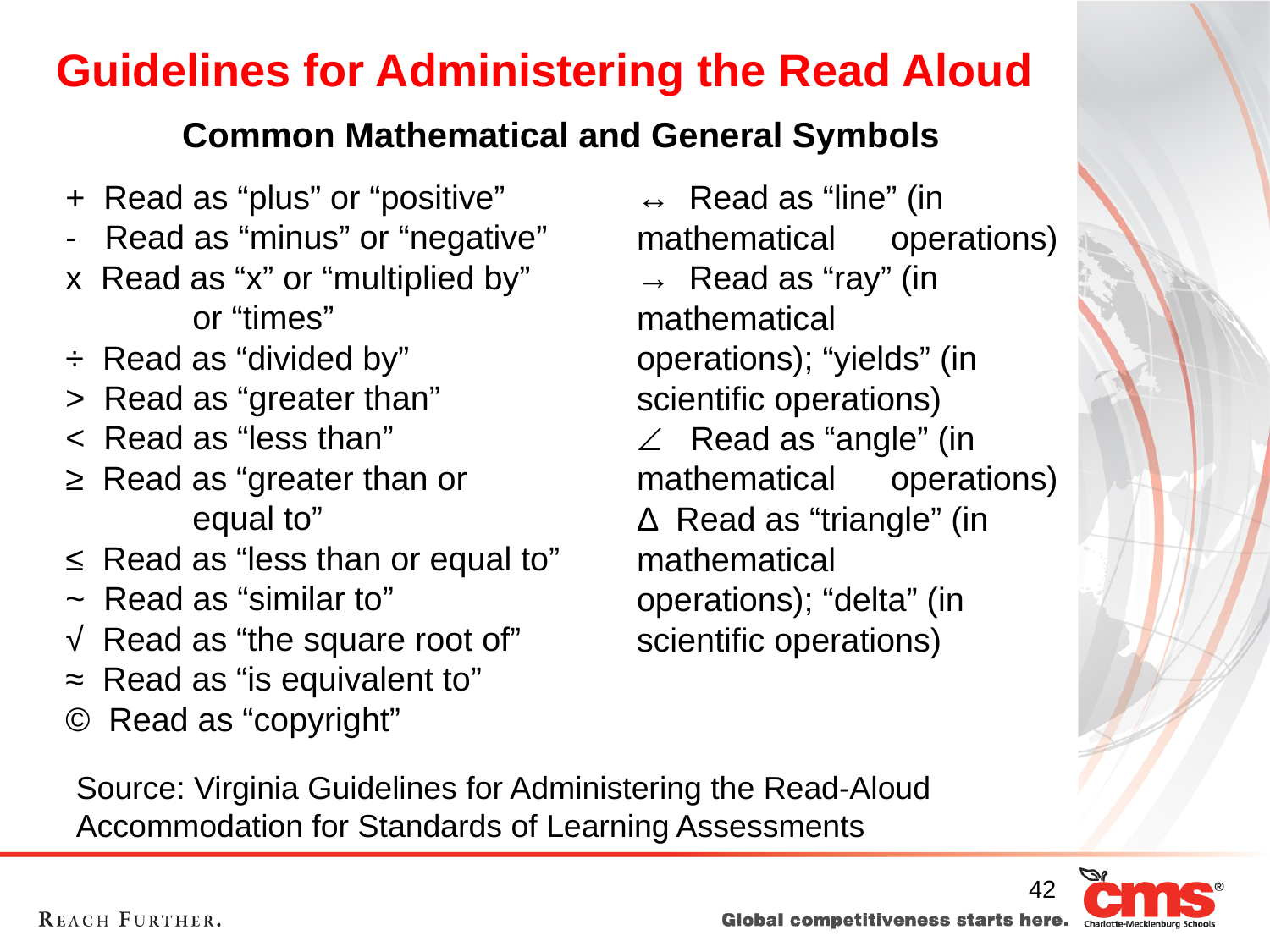

# Guidelines for Administering the Read Aloud
Common Mathematical and General Symbols
+  Read as “plus” or “positive”
-   Read as “minus” or “negative”
x  Read as “x” or “multiplied by”   	or “times”
÷  Read as “divided by”
>  Read as “greater than”
<  Read as “less than”
≥  Read as “greater than or
	equal to”
≤  Read as “less than or equal to”
~  Read as “similar to”
√  Read as “the square root of”
≈  Read as “is equivalent to”
©  Read as “copyright”
↔  Read as “line” (in 	mathematical 	operations)
→  Read as “ray” (in 	mathematical 	operations); “yields” (in 	scientific operations)
∠   Read as “angle” (in 	mathematical 	operations)
Δ  Read as “triangle” (in 	mathematical 	operations); “delta” (in 	scientific operations)

Source: Virginia Guidelines for Administering the Read-Aloud Accommodation for Standards of Learning Assessments
42